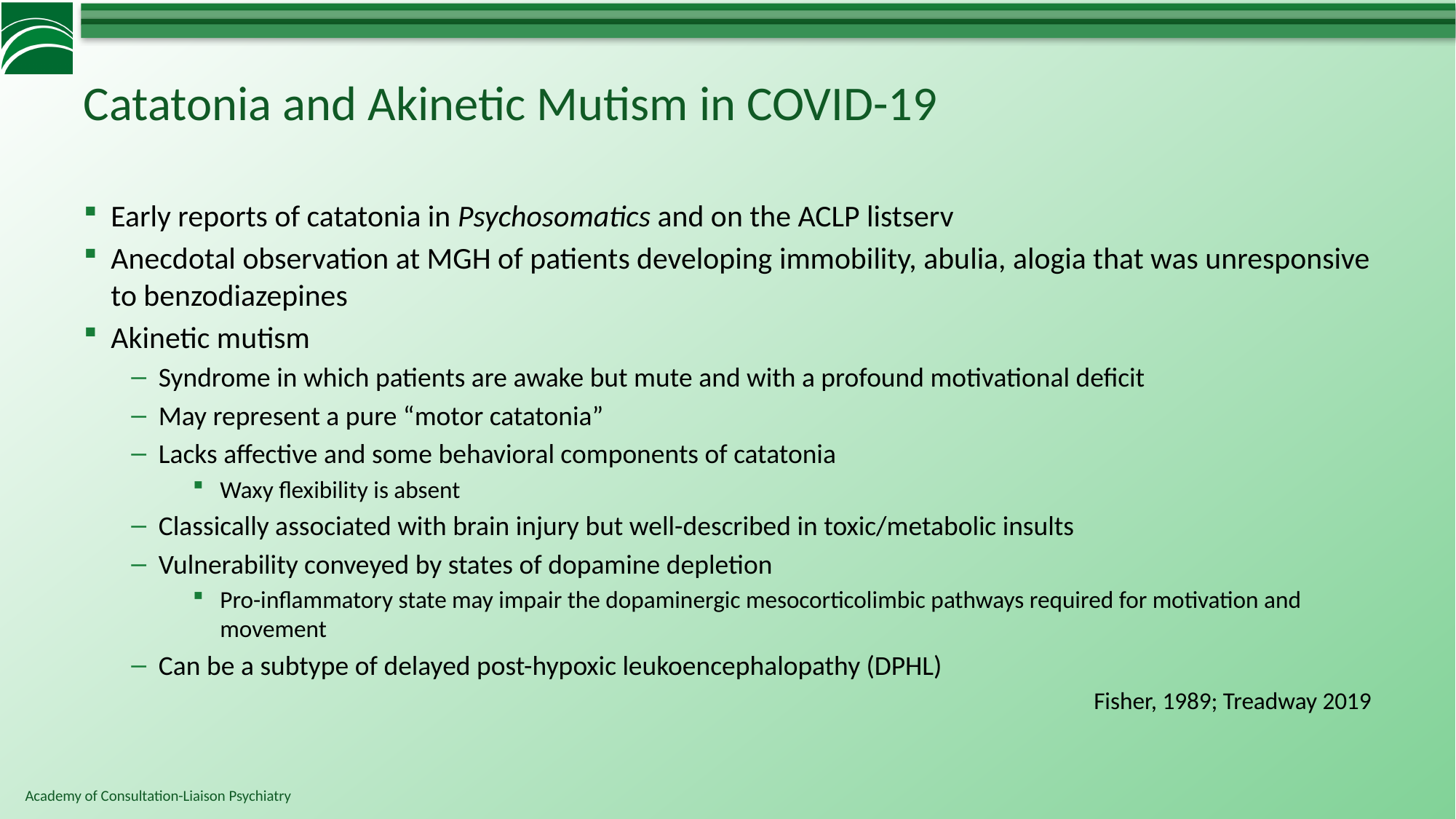

# Catatonia and Akinetic Mutism in COVID-19
Early reports of catatonia in Psychosomatics and on the ACLP listserv
Anecdotal observation at MGH of patients developing immobility, abulia, alogia that was unresponsive to benzodiazepines
Akinetic mutism
Syndrome in which patients are awake but mute and with a profound motivational deficit
May represent a pure “motor catatonia”
Lacks affective and some behavioral components of catatonia
Waxy flexibility is absent
Classically associated with brain injury but well-described in toxic/metabolic insults
Vulnerability conveyed by states of dopamine depletion
Pro-inflammatory state may impair the dopaminergic mesocorticolimbic pathways required for motivation and movement
Can be a subtype of delayed post-hypoxic leukoencephalopathy (DPHL)
Fisher, 1989; Treadway 2019